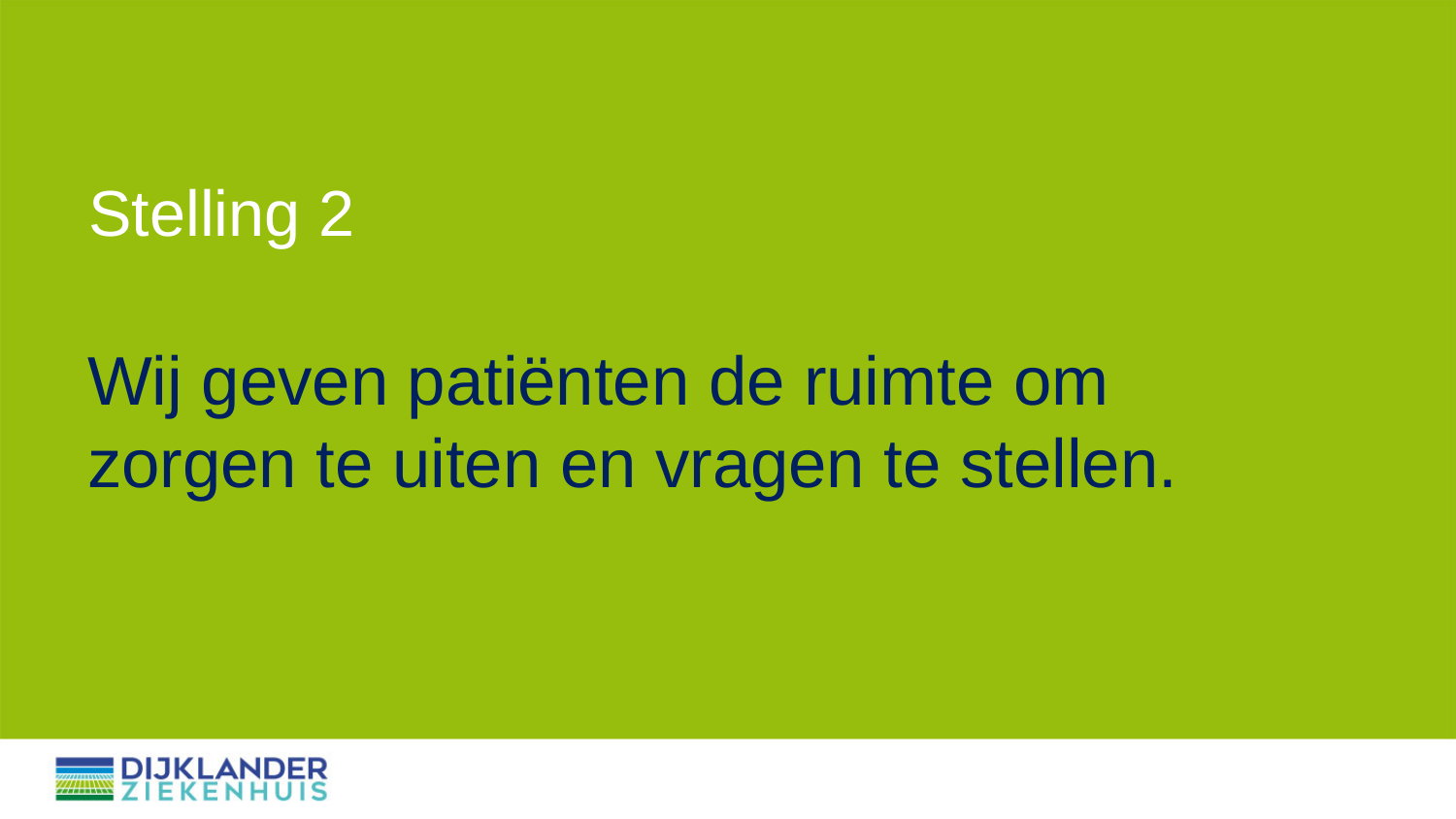

# Stelling 2
Wij geven patiënten de ruimte om zorgen te uiten en vragen te stellen.